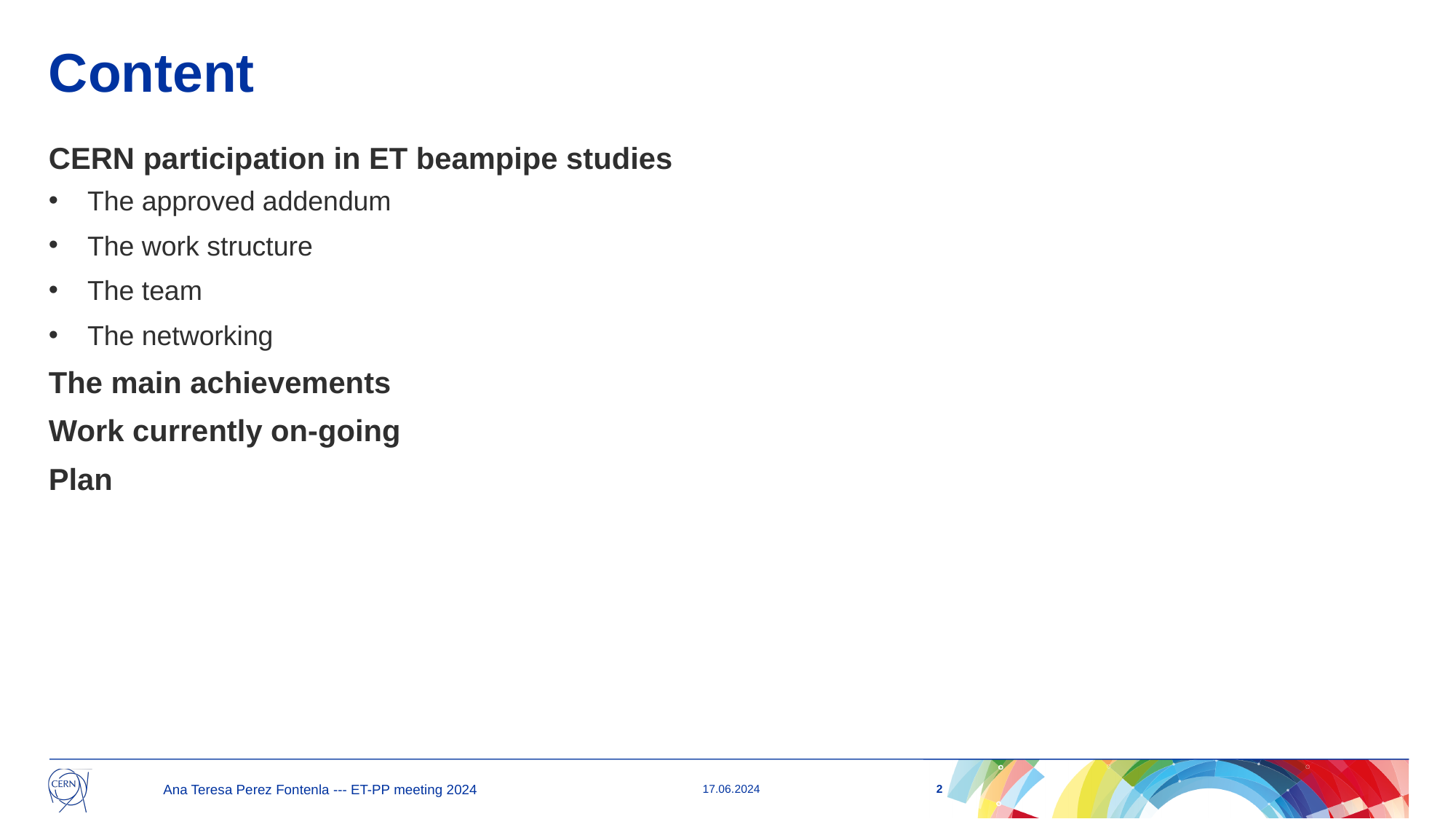

# Content
CERN participation in ET beampipe studies
The approved addendum
The work structure
The team
The networking
The main achievements
Work currently on-going
Plan

2
Ana Teresa Perez Fontenla --- ET-PP meeting 2024
17.06.2024